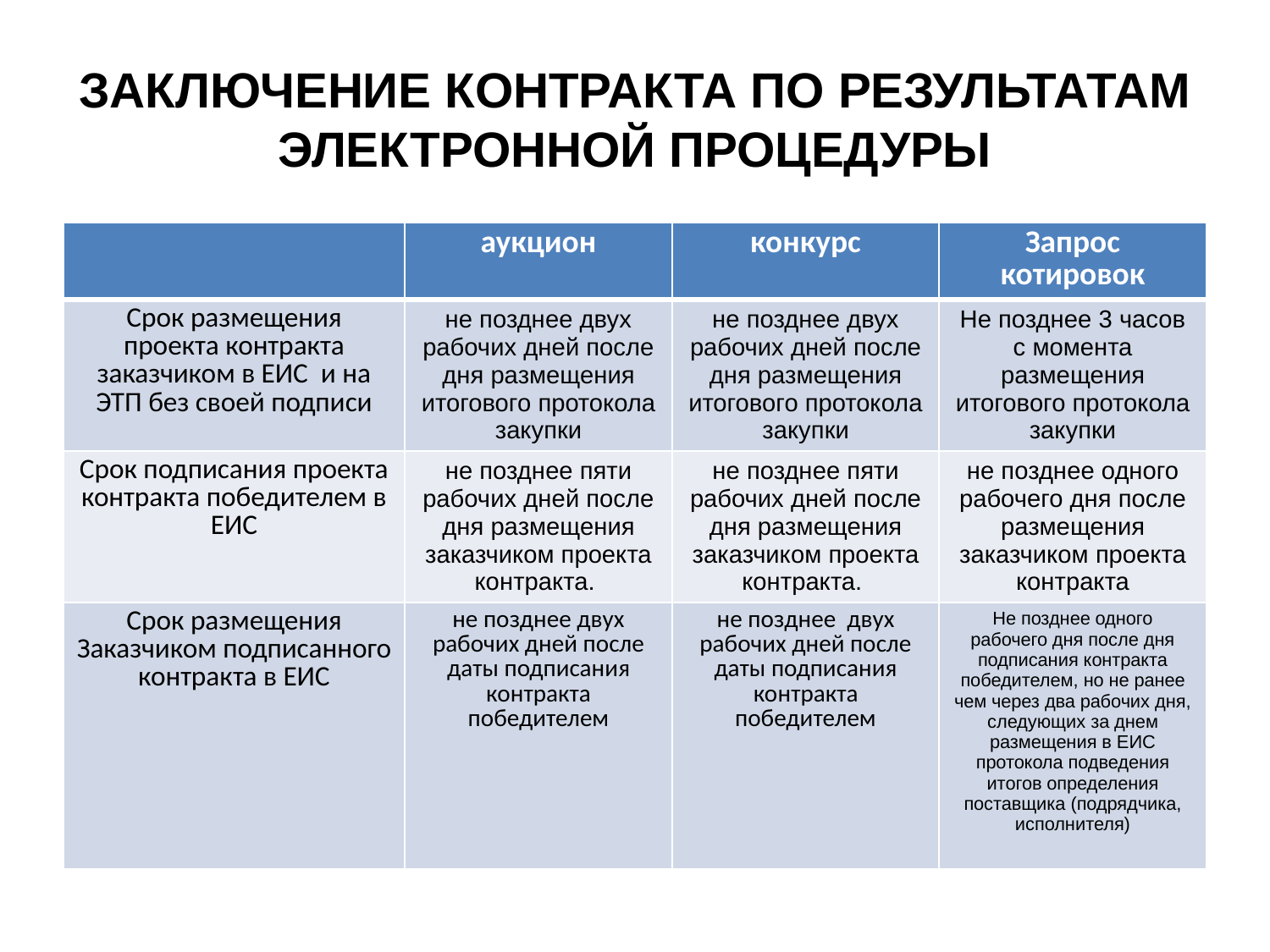

# ЗАКЛЮЧЕНИЕ КОНТРАКТА ПО РЕЗУЛЬТАТАМ ЭЛЕКТРОННОЙ ПРОЦЕДУРЫ
|  | аукцион | конкурс | Запрос котировок |
| --- | --- | --- | --- |
| Срок размещения проекта контракта заказчиком в ЕИС и на ЭТП без своей подписи | не позднее двух рабочих дней после дня размещения итогового протокола закупки | не позднее двух рабочих дней после дня размещения итогового протокола закупки | Не позднее 3 часов с момента размещения итогового протокола закупки |
| Срок подписания проекта контракта победителем в ЕИС | не позднее пяти рабочих дней после дня размещения заказчиком проекта контракта. | не позднее пяти рабочих дней после дня размещения заказчиком проекта контракта. | не позднее одного рабочего дня после размещения заказчиком проекта контракта |
| Срок размещения Заказчиком подписанного контракта в ЕИС | не позднее двух рабочих дней после даты подписания контракта победителем | не позднее двух рабочих дней после даты подписания контракта победителем | Не позднее одного рабочего дня после дня подписания контракта победителем, но не ранее чем через два рабочих дня, следующих за днем размещения в ЕИС протокола подведения итогов определения поставщика (подрядчика, исполнителя) |